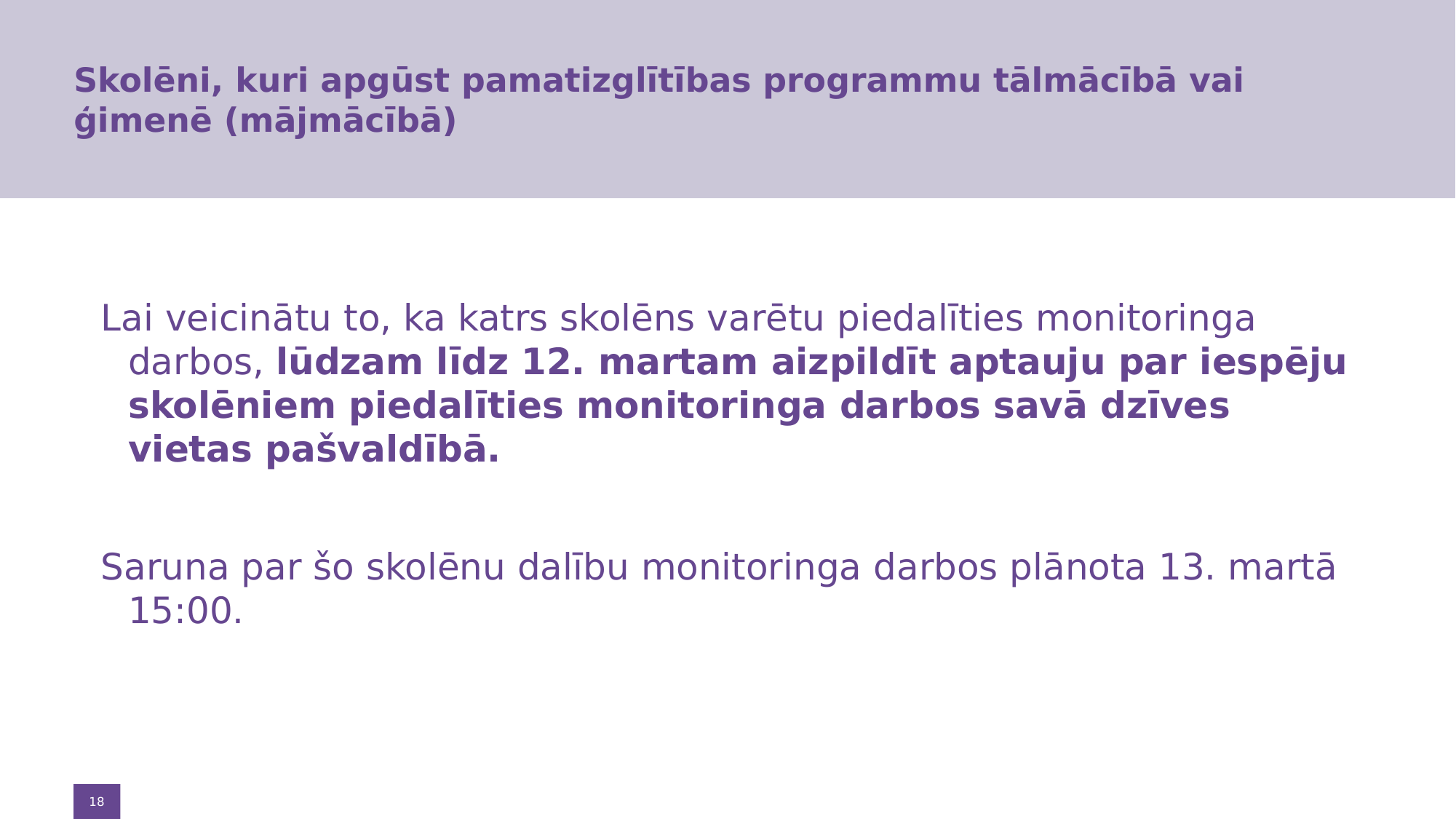

# Skolēni, kuri apgūst pamatizglītības programmu tālmācībā vai ģimenē (mājmācībā)

Lai veicinātu to, ka katrs skolēns varētu piedalīties monitoringa darbos, lūdzam līdz 12. martam aizpildīt aptauju par iespēju skolēniem piedalīties monitoringa darbos savā dzīves vietas pašvaldībā.

Saruna par šo skolēnu dalību monitoringa darbos plānota 13. martā 15:00.
18